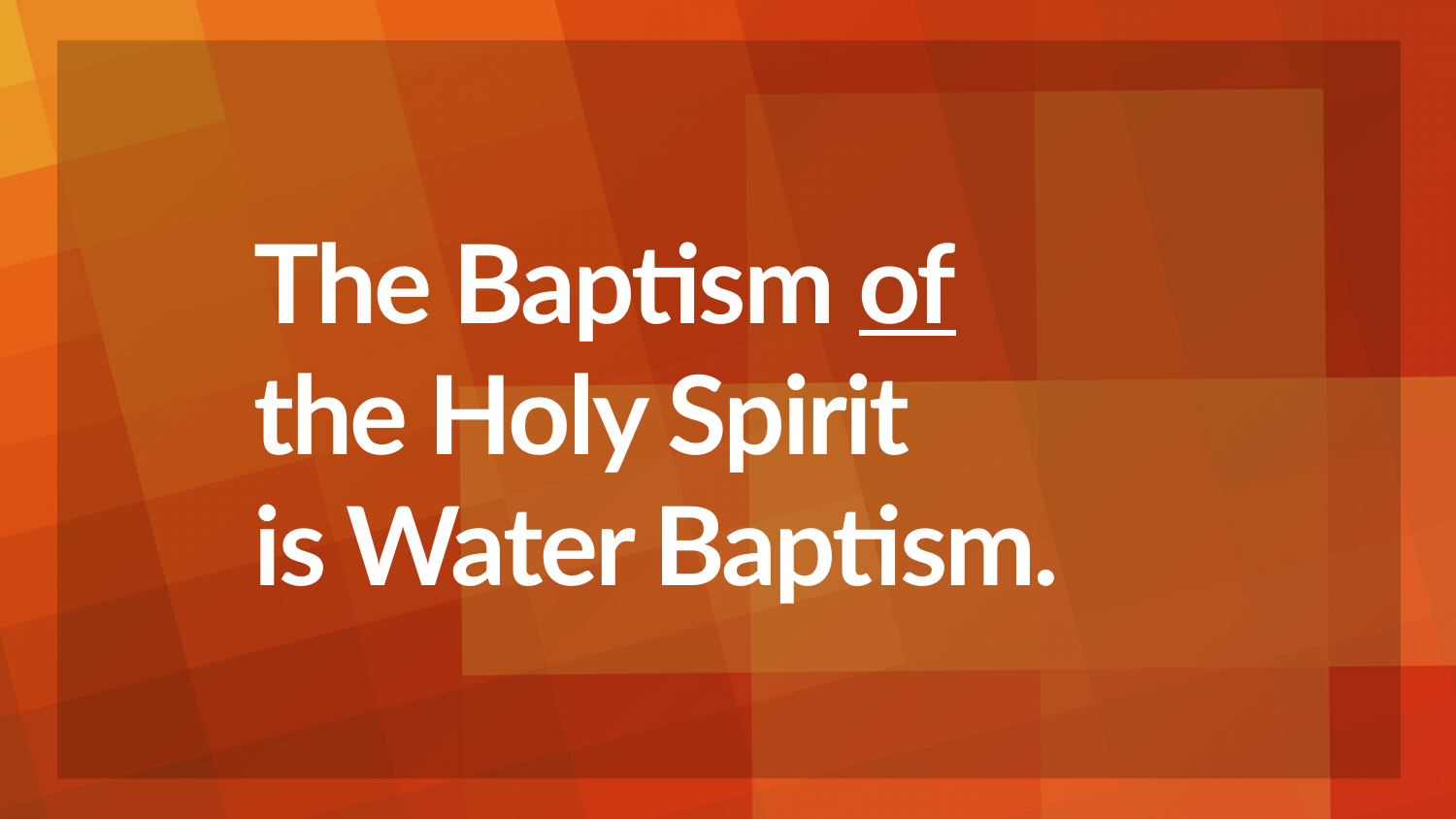

# The Baptism of the Holy Spirit is Water Baptism.